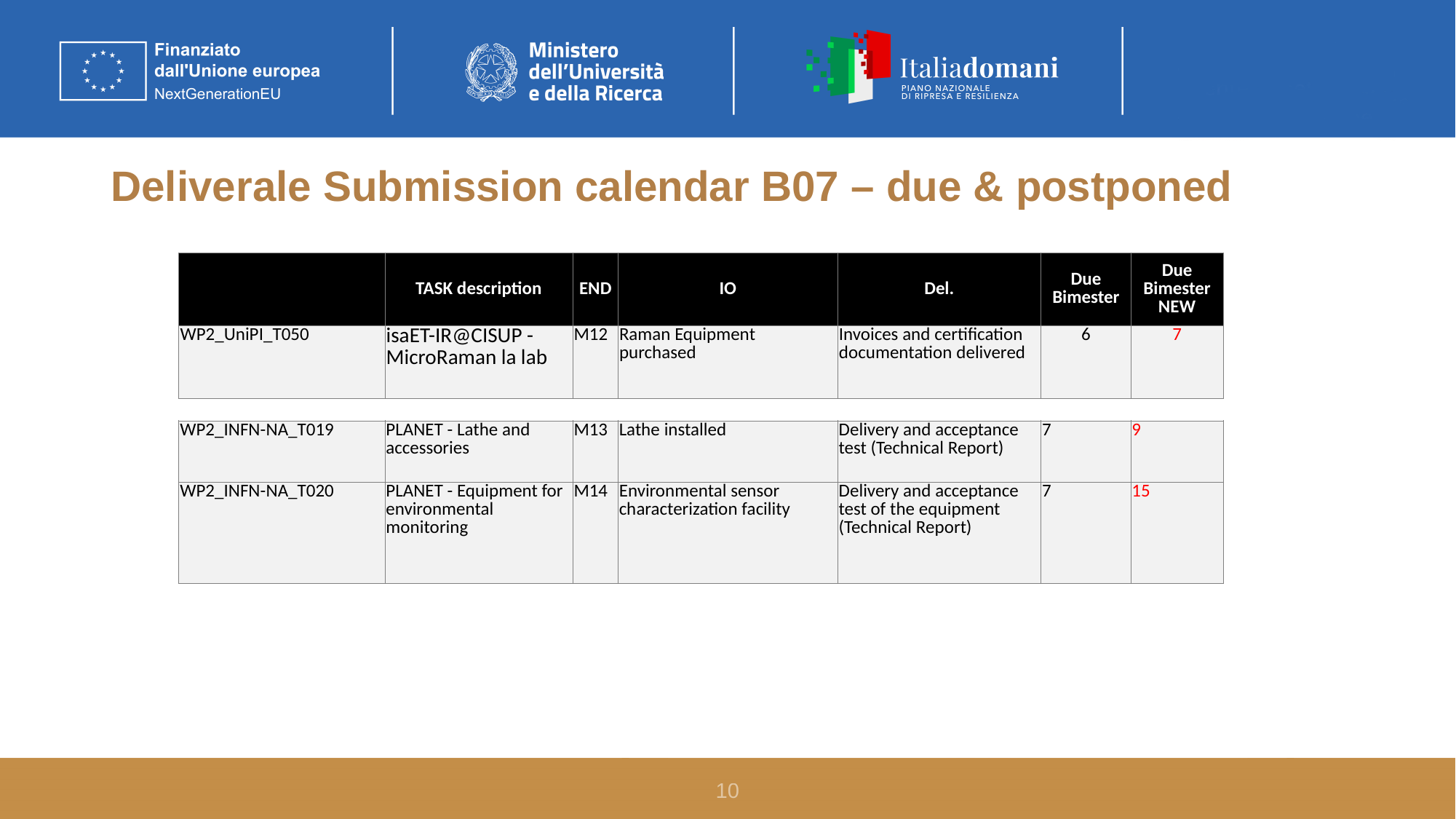

# Deliverale Submission calendar B07 – due & postponed
|  | TASK description | END | IO | Del. | Due Bimester | Due Bimester NEW |
| --- | --- | --- | --- | --- | --- | --- |
| WP2\_UniPI\_T050 | isaET-IR@CISUP - MicroRaman la lab | M12 | Raman Equipment purchased | Invoices and certification documentation delivered | 6 | 7 |
| WP2\_INFN-NA\_T019 | PLANET - Lathe and accessories | M13 | Lathe installed | Delivery and acceptance test (Technical Report) | 7 | 9 |
| --- | --- | --- | --- | --- | --- | --- |
| WP2\_INFN-NA\_T020 | PLANET - Equipment for environmental monitoring | M14 | Environmental sensor characterization facility | Delivery and acceptance test of the equipment (Technical Report) | 7 | 15 |
10